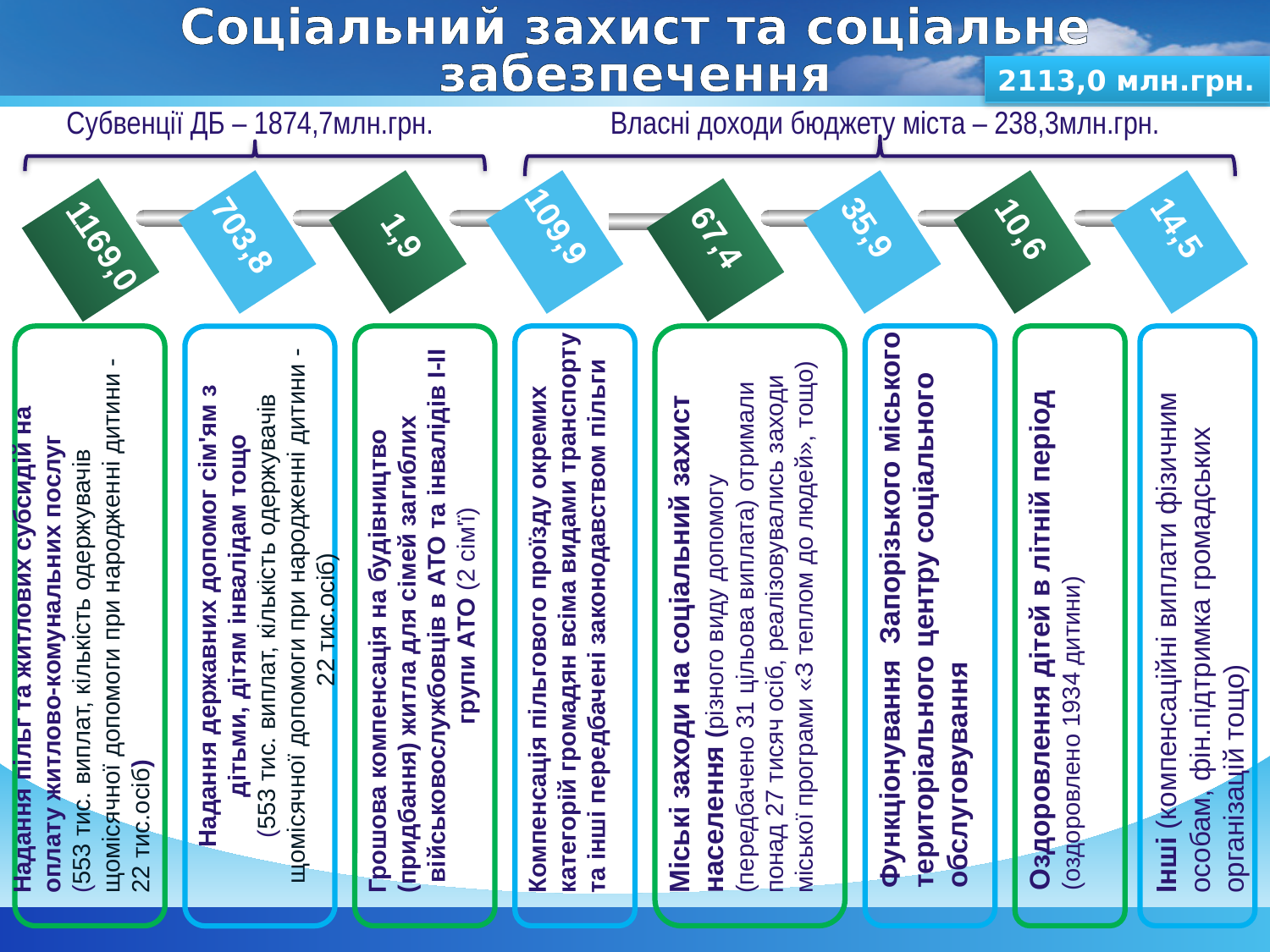

# Соціальний захист та соціальне забезпечення
2113,0 млн.грн.
Субвенції ДБ – 1874,7млн.грн.
Власні доходи бюджету міста – 238,3млн.грн.

109,9
35,9
14,5
703,8
1,9
10,6
67,4
1169,0
Функціонування  Запорізького міського територіального центру соціального обслуговування
Оздоровлення дітей в літній період (оздоровлено 1934 дитини)
Компенсація пільгового проїзду окремих категорій громадян всіма видами транспорту та інші передбачені законодавством пільги
Міські заходи на соціальний захист населення (різного виду допомогу (передбачено 31 цільова виплата) отримали понад 27 тисяч осіб, реалізовувались заходи міської програми «З теплом до людей», тощо)
Інші (компенсаційні виплати фізичним особам, фін.підтримка громадських організацій тощо)
Надання пільг та житлових субсидій на оплату житлово-комунальних послуг (553 тис. виплат, кількість одержувачів щомісячної допомоги при народженні дитини - 22 тис.осіб)

Надання державних допомог сім'ям з дітьми, дітям інвалідам тощо (553 тис. виплат, кількість одержувачів щомісячної допомоги при народженні дитини - 22 тис.осіб)

Грошова компенсація на будівництво (придбання) житла для сімей загиблих
військовослужбовців в АТО та інвалідів І-ІІ групи АТО (2 сім'ї)